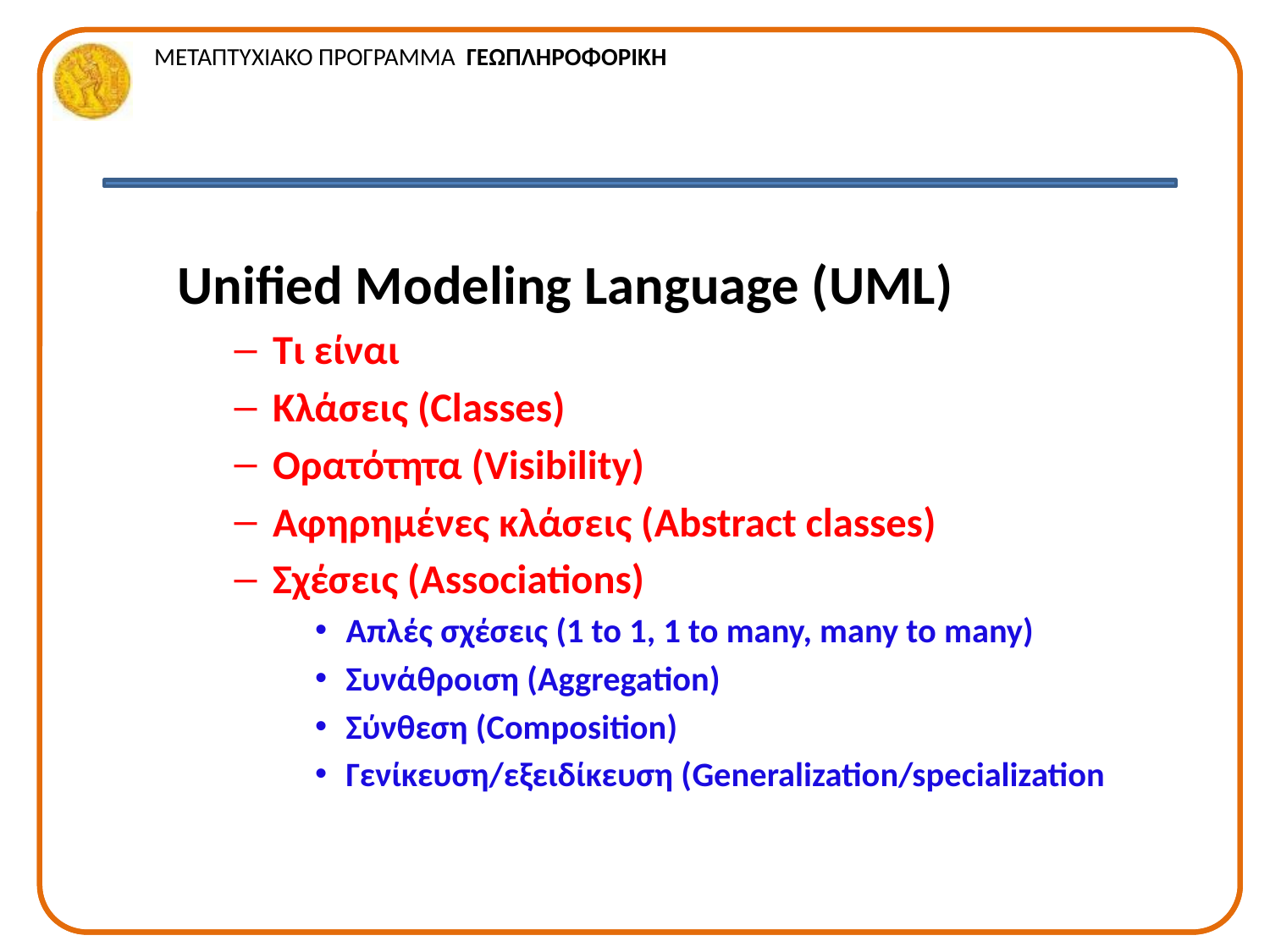

Unified Modeling Language (UML)
Τι είναι
Κλάσεις (Classes)
Ορατότητα (Visibility)
Αφηρημένες κλάσεις (Abstract classes)
Σχέσεις (Associations)
Απλές σχέσεις (1 to 1, 1 to many, many to many)
Συνάθροιση (Aggregation)
Σύνθεση (Composition)
Γενίκευση/εξειδίκευση (Generalization/specialization